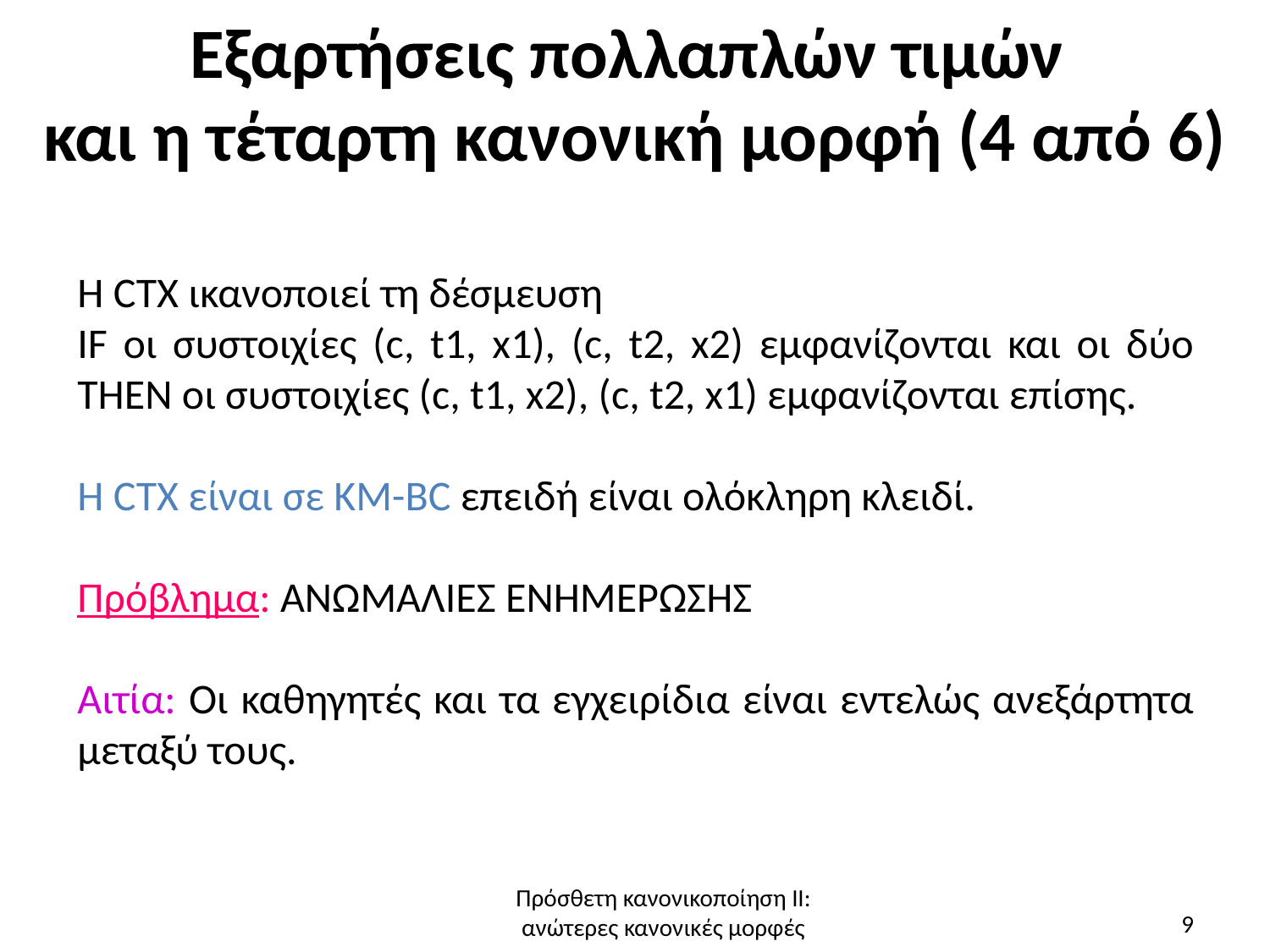

# Εξαρτήσεις πολλαπλών τιμών και η τέταρτη κανονική μορφή (4 από 6)
Η CTX ικανοποιεί τη δέσμευση
IF οι συστοιχίες (c, t1, x1), (c, t2, x2) εμφανίζονται και οι δύο
THEN οι συστοιχίες (c, t1, x2), (c, t2, x1) εμφανίζονται επίσης.

Η CTX είναι σε ΚΜ-BC επειδή είναι ολόκληρη κλειδί.

Πρόβλημα: ΑΝΩΜΑΛΙΕΣ ΕΝΗΜΕΡΩΣΗΣ

Αιτία: Οι καθηγητές και τα εγχειρίδια είναι εντελώς ανεξάρτητα μεταξύ τους.

Πρόσθετη κανονικοποίηση ΙΙ:
ανώτερες κανονικές μορφές
9